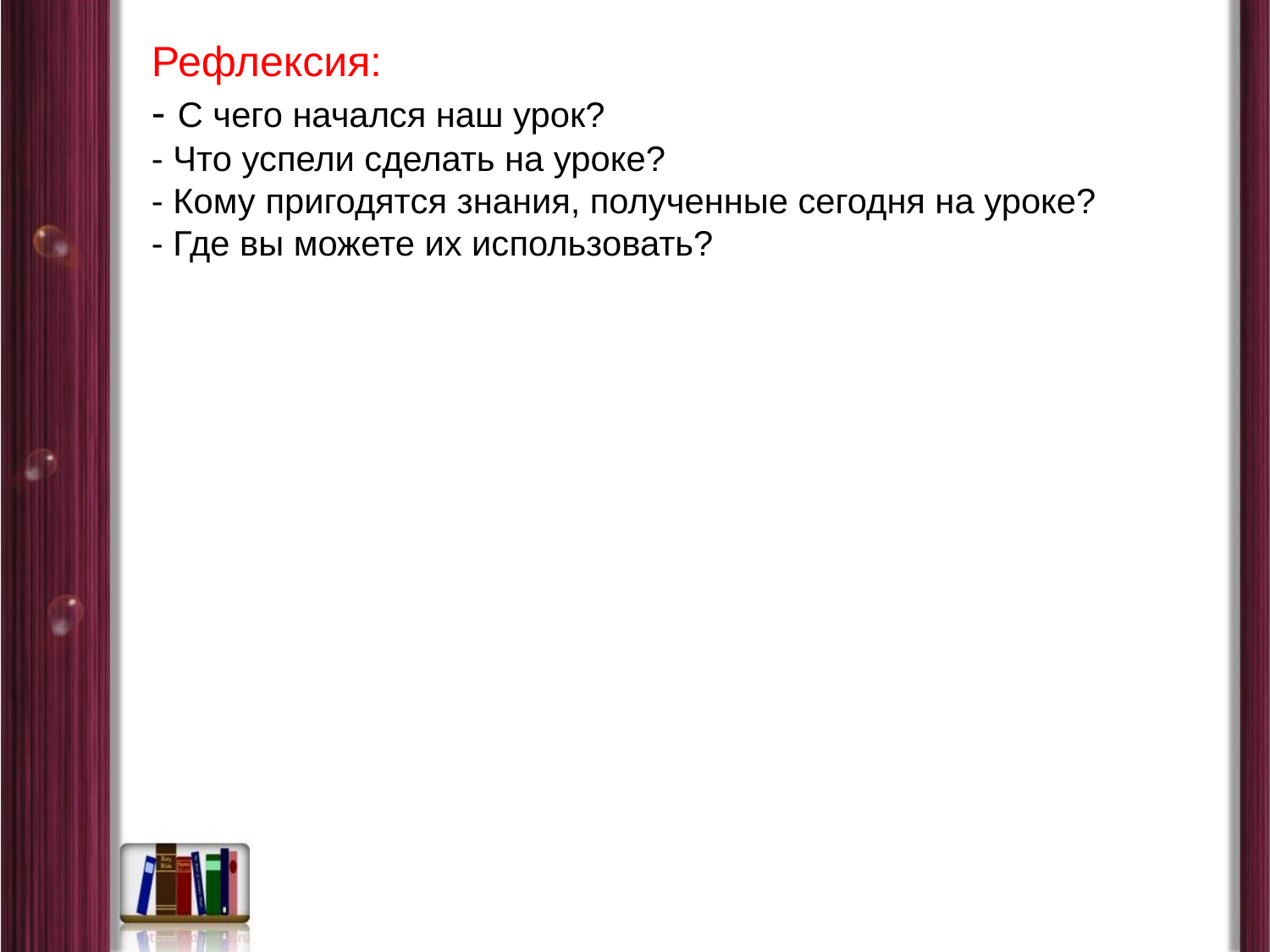

# Рефлексия: - С чего начался наш урок? - Что успели сделать на уроке? - Кому пригодятся знания, полученные сегодня на уроке? - Где вы можете их использовать?